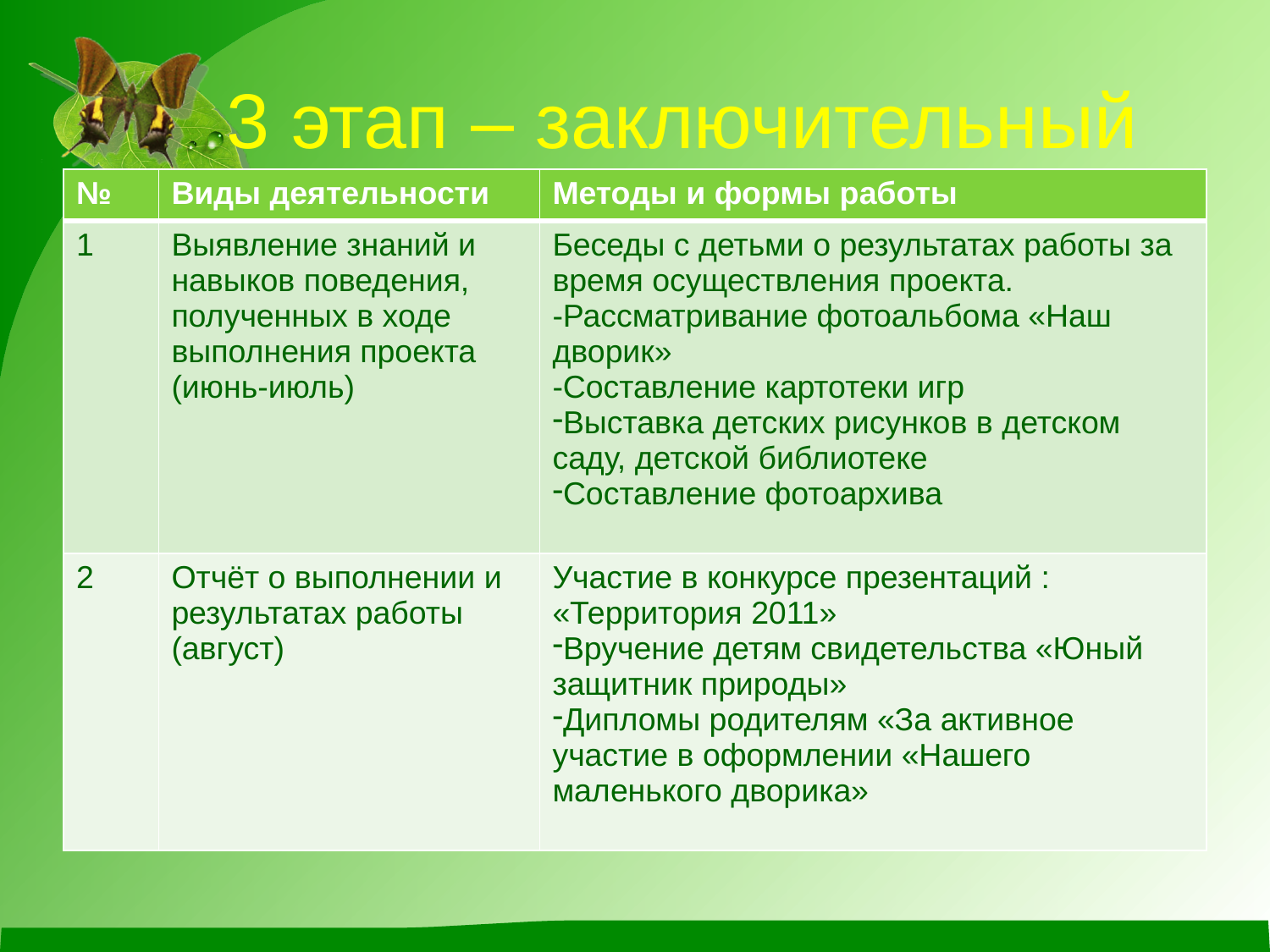

# 3 этап – заключительный
| № | Виды деятельности | Методы и формы работы |
| --- | --- | --- |
| 1 | Выявление знаний и навыков поведения, полученных в ходе выполнения проекта (июнь-июль) | Беседы с детьми о результатах работы за время осуществления проекта. -Рассматривание фотоальбома «Наш дворик» -Составление картотеки игр Выставка детских рисунков в детском саду, детской библиотеке Составление фотоархива |
| 2 | Отчёт о выполнении и результатах работы (август) | Участие в конкурсе презентаций : «Территория 2011» Вручение детям свидетельства «Юный защитник природы» Дипломы родителям «За активное участие в оформлении «Нашего маленького дворика» |